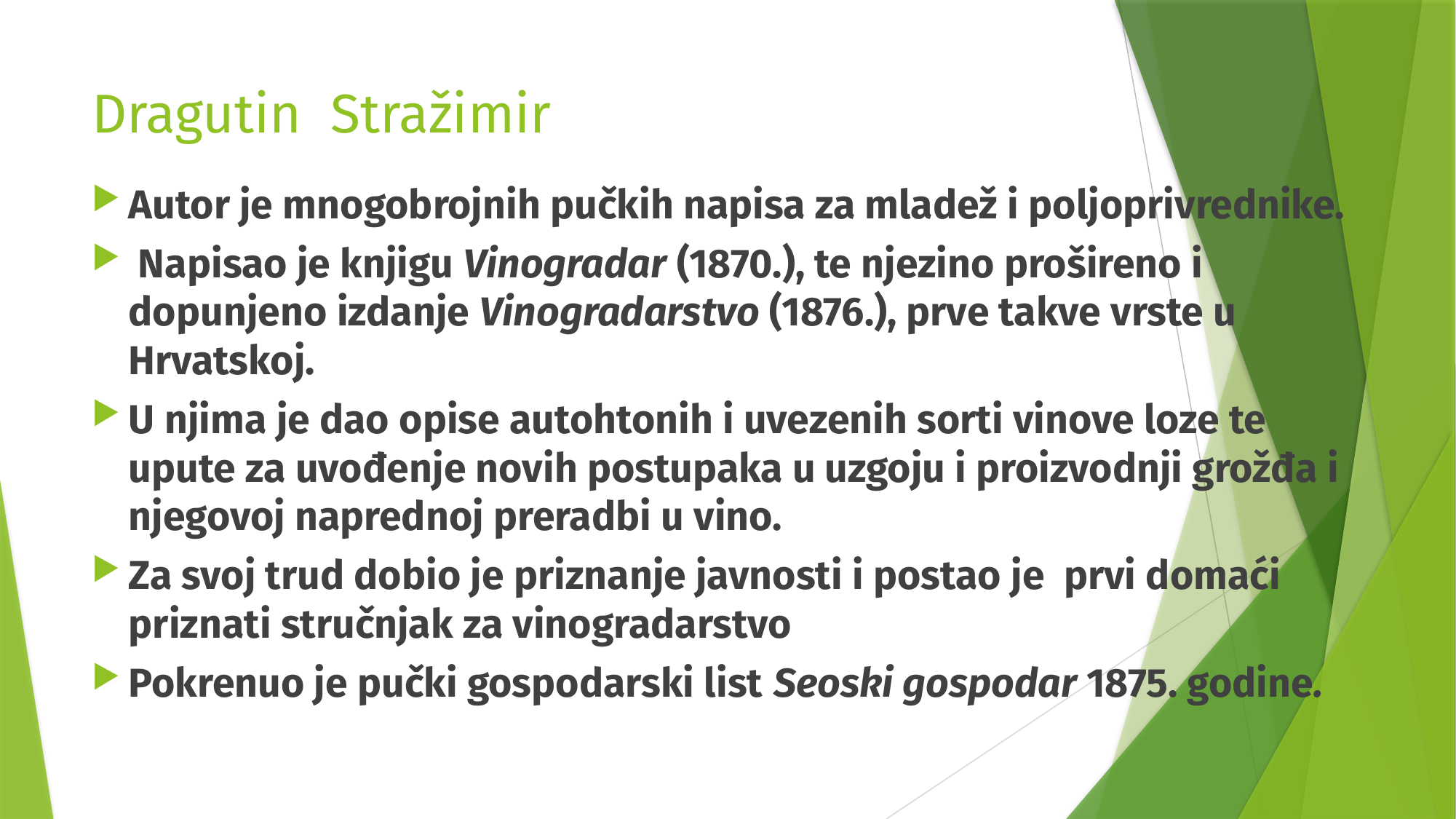

# Dragutin  Stražimir
Autor je mnogobrojnih pučkih napisa za mladež i poljoprivrednike.
 Napisao je knjigu Vinogradar (1870.), te njezino prošireno i dopunjeno izdanje Vinogradarstvo (1876.), prve takve vrste u Hrvatskoj.
U njima je dao opise autohtonih i uvezenih sorti vinove loze te upute za uvođenje novih postupaka u uzgoju i proizvodnji grožđa i njegovoj naprednoj preradbi u vino.
Za svoj trud dobio je priznanje javnosti i postao je  prvi domaći priznati stručnjak za vinogradarstvo
Pokrenuo je pučki gospodarski list Seoski gospodar 1875. godine.